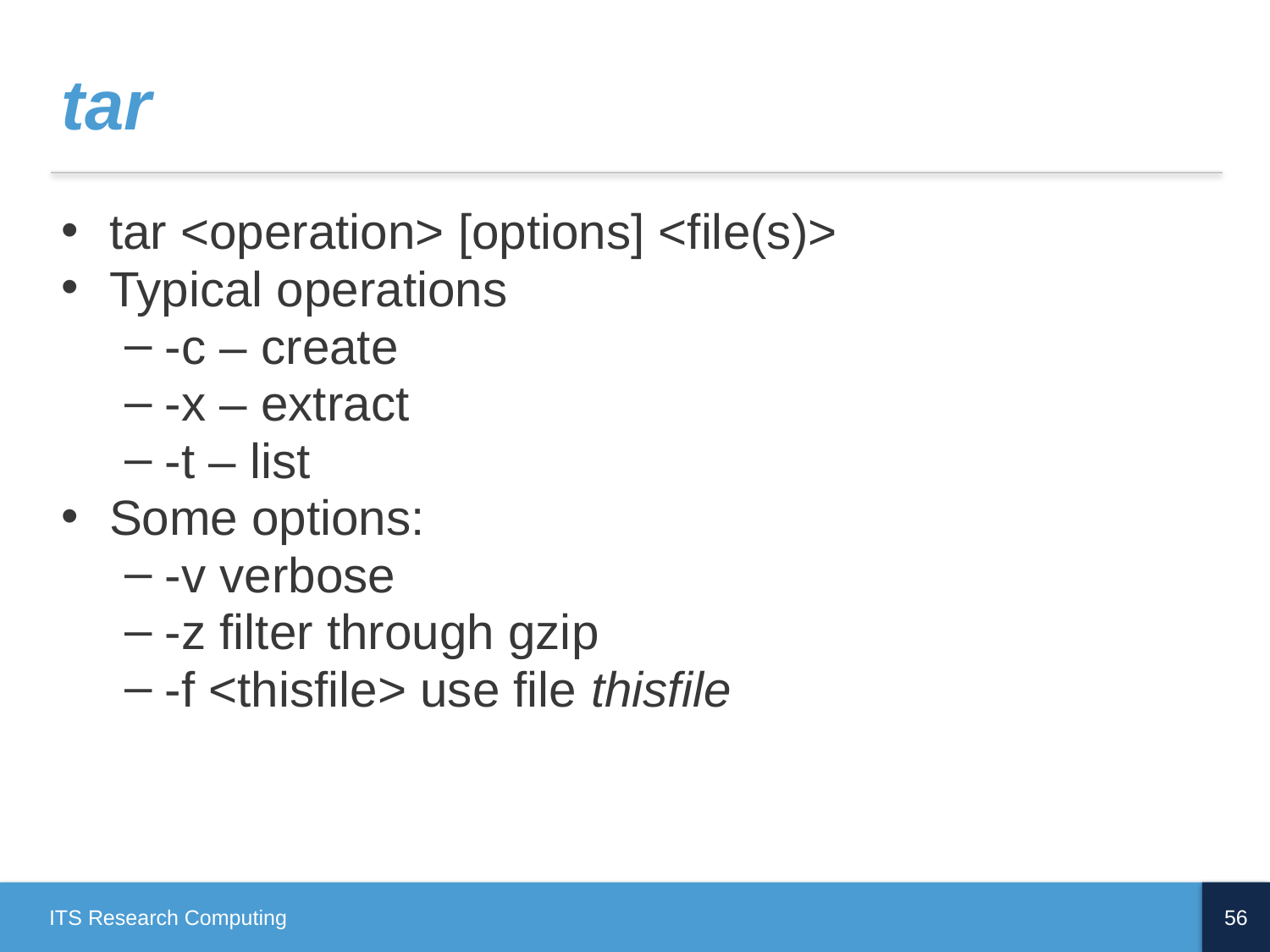

# tar
tar <operation> [options] <file(s)>
Typical operations
-c – create
-x – extract
-t – list
Some options:
-v verbose
-z filter through gzip
-f <thisfile> use file thisfile

ITS Research Computing
56